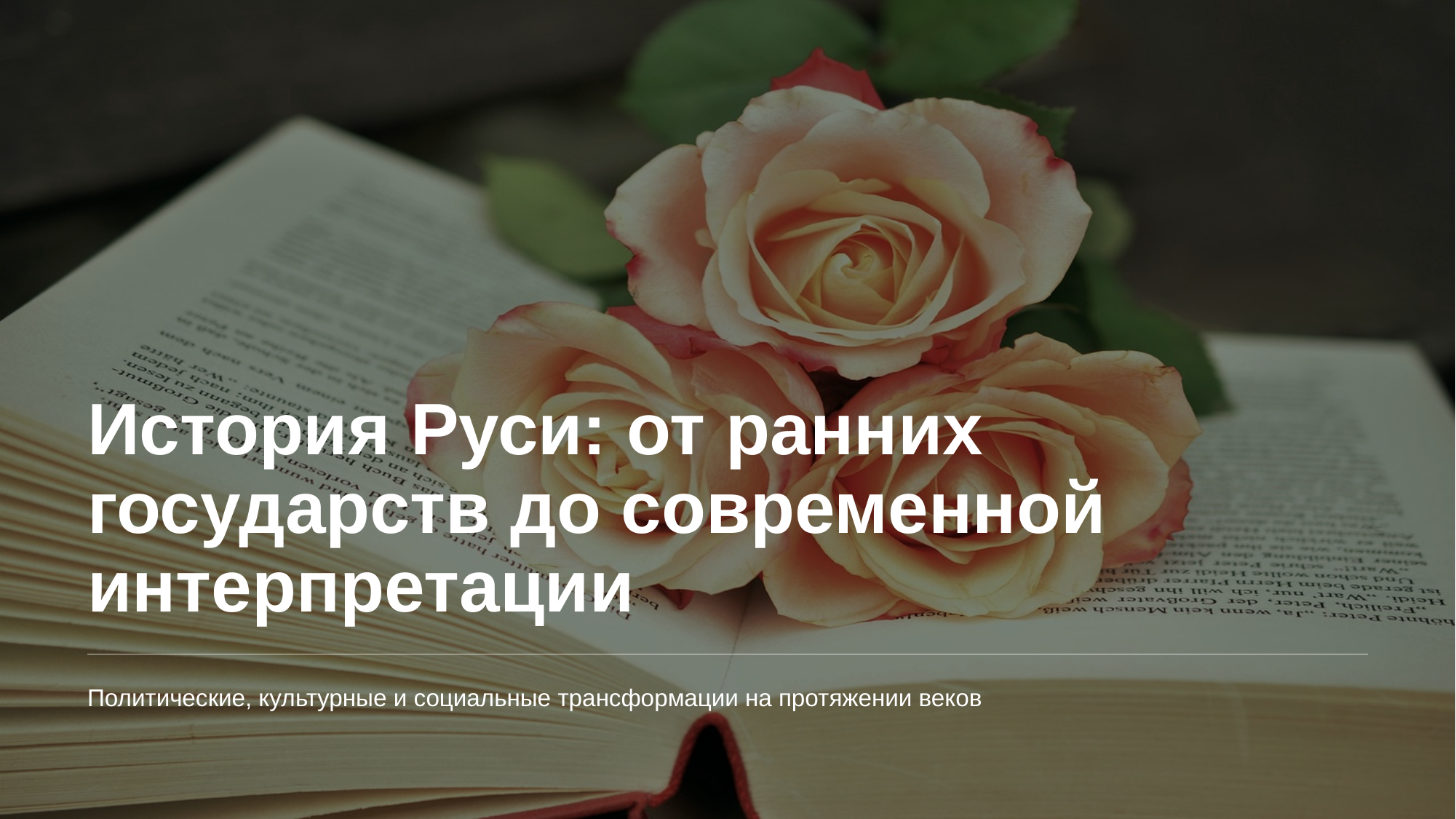

История Руси: от ранних государств до современной интерпретации

Политические, культурные и социальные трансформации на протяжении веков